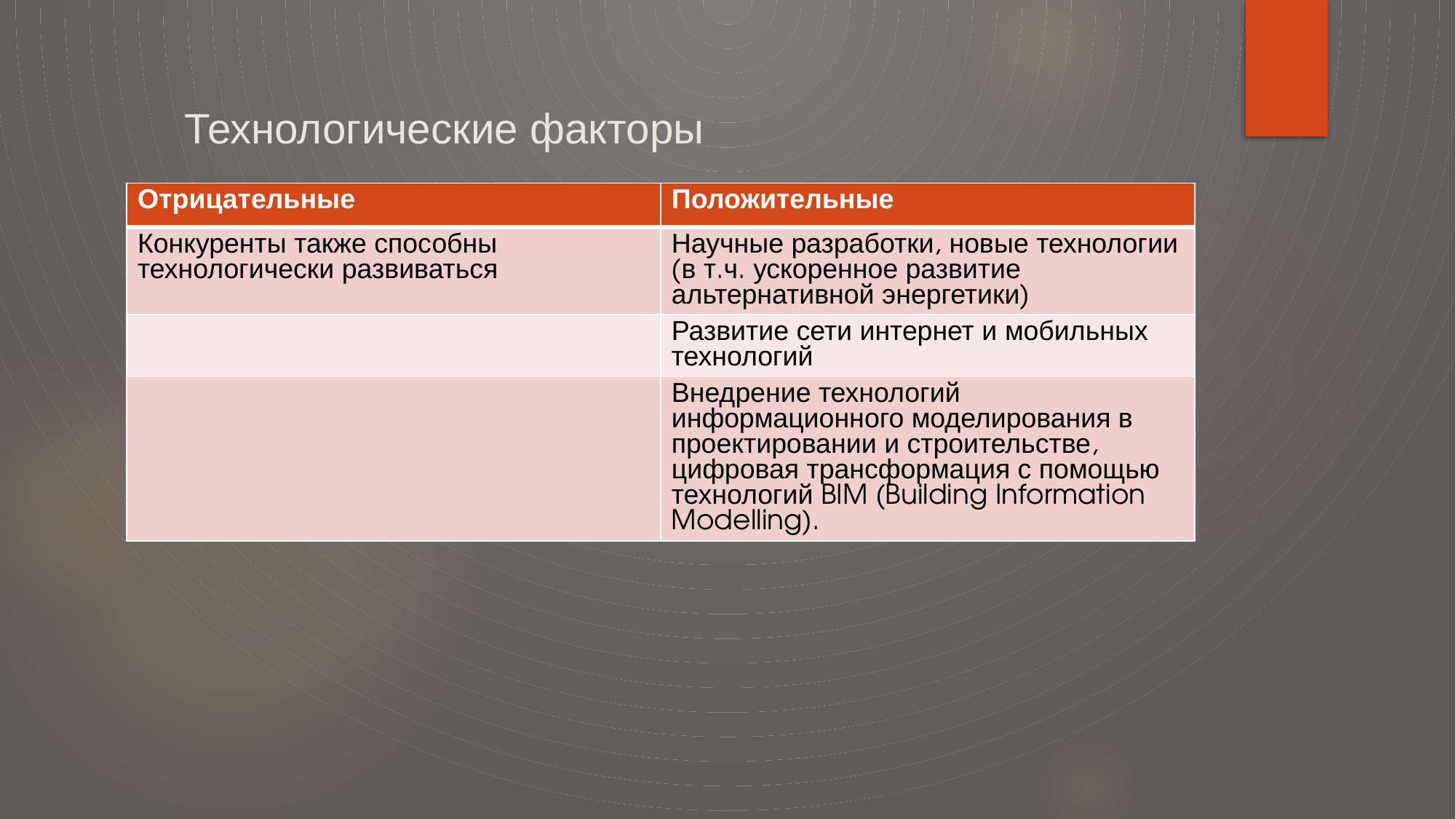

# Технологические факторы
| Отрицательные | Положительные |
| --- | --- |
| Конкуренты также способны технологически развиваться | Научные разработки, новые технологии (в т.ч. ускоренное развитие альтернативной энергетики) |
|  | Развитие сети интернет и мобильных технологий |
|  | Внедрение технологий информационного моделирования в проектировании и строительстве, цифровая трансформация с помощью технологий BIM (Building Information Modelling). |